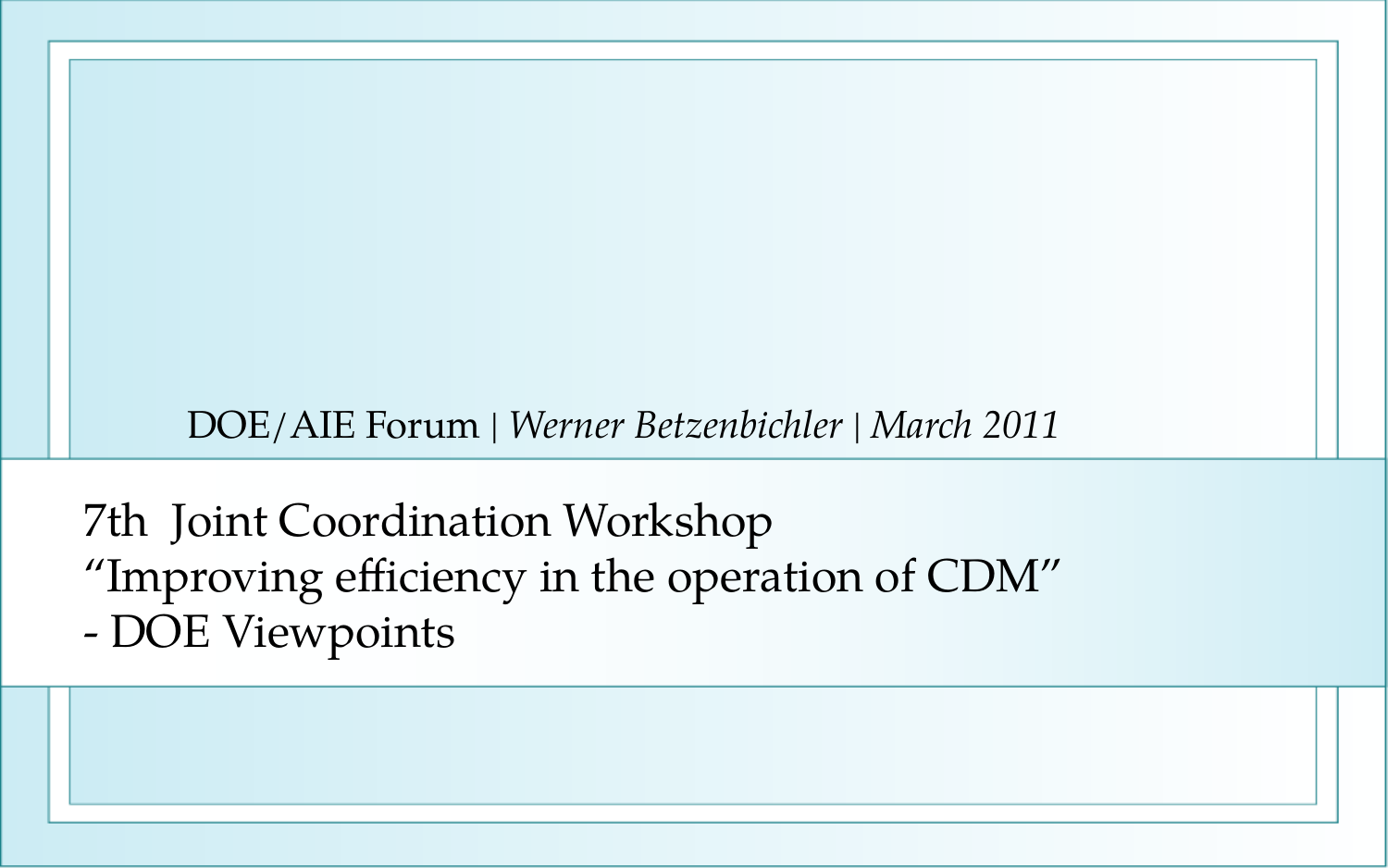

DOE/AIE Forum | Werner Betzenbichler | March 2011
# 7th  Joint Coordination Workshop “Improving efficiency in the operation of CDM” - DOE Viewpoints